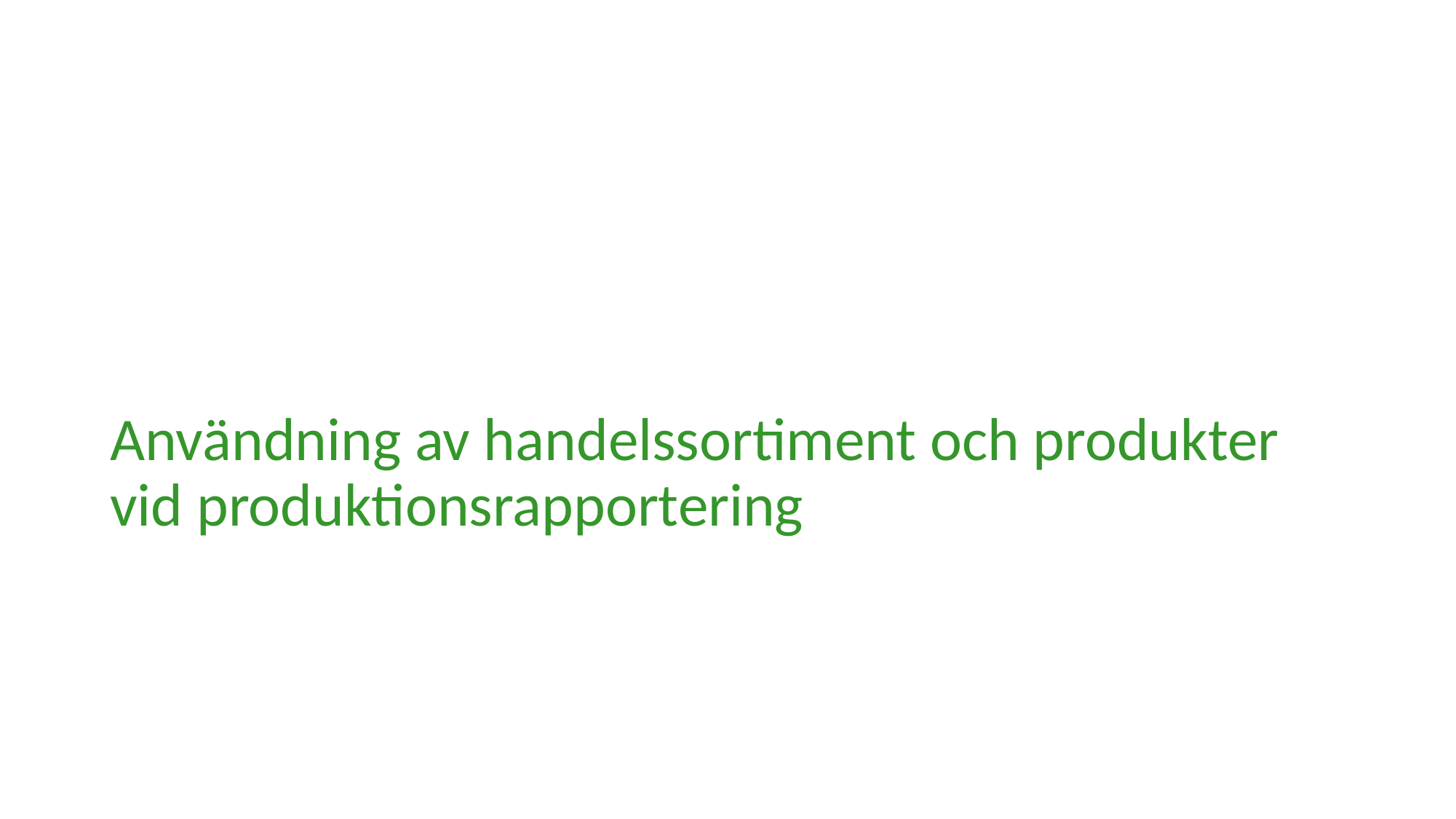

# Användning av handelssortiment och produkter vid produktionsrapportering